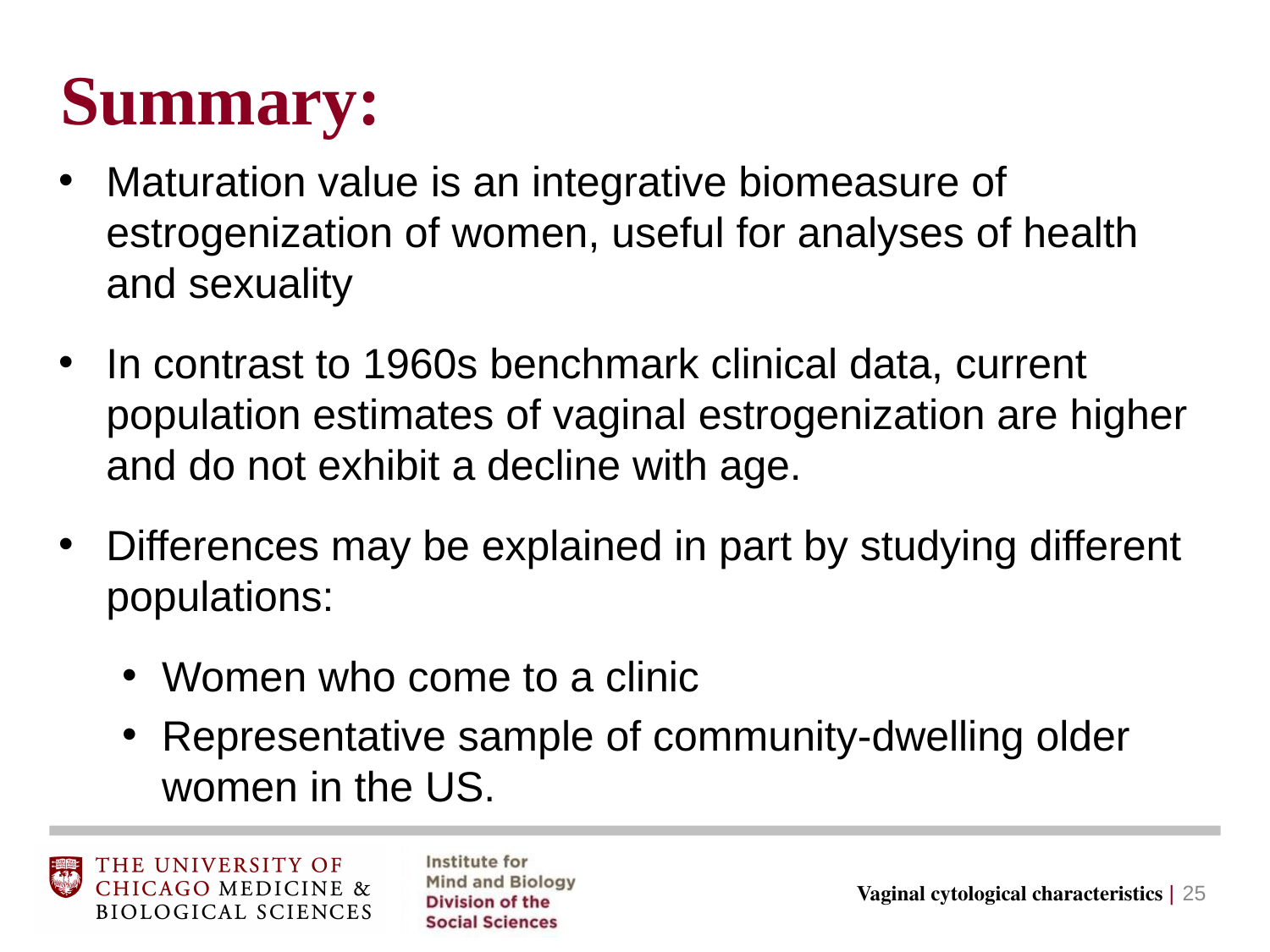

Summary:

Maturation value is an integrative biomeasure of estrogenization of women, useful for analyses of health and sexuality
In contrast to 1960s benchmark clinical data, current population estimates of vaginal estrogenization are higher and do not exhibit a decline with age.
Differences may be explained in part by studying different populations:
Women who come to a clinic
Representative sample of community-dwelling older women in the US.
Vaginal cytological characteristics |
25